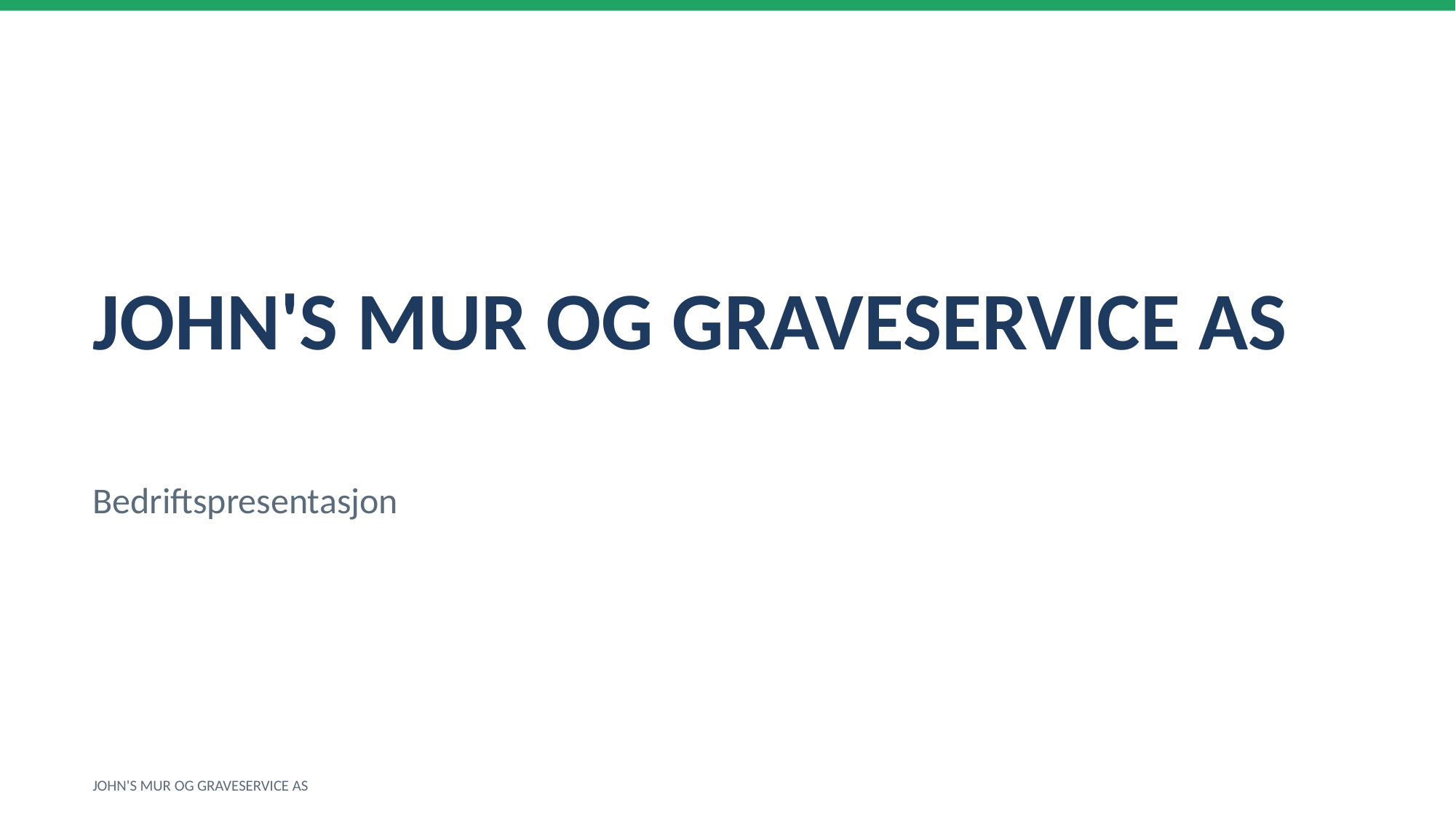

JOHN'S MUR OG GRAVESERVICE AS
Bedriftspresentasjon
JOHN'S MUR OG GRAVESERVICE AS